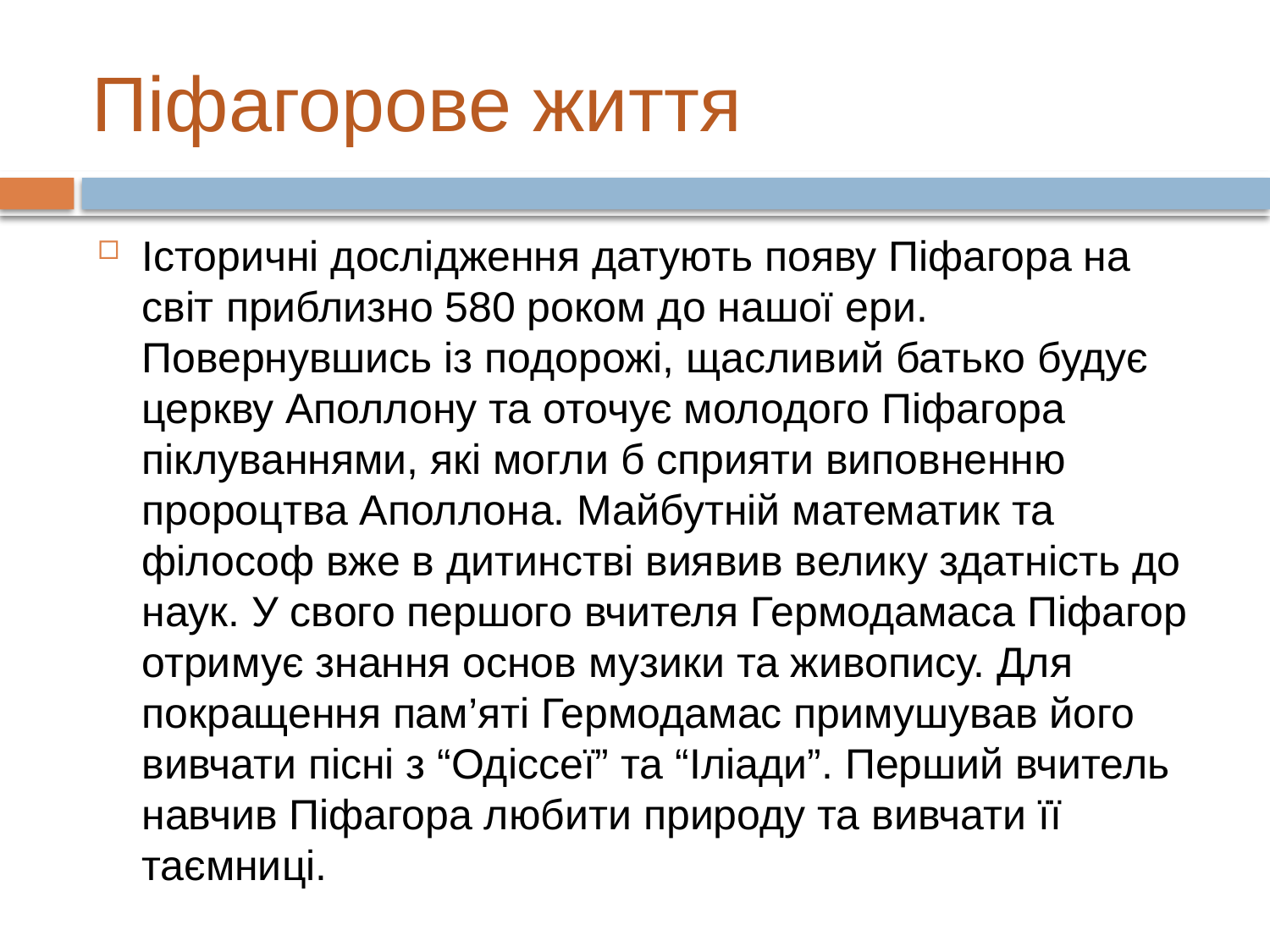

# Піфагорове життя
Історичні дослідження датують появу Піфагора на світ приблизно 580 роком до нашої ери. Повернувшись із подорожі, щасливий батько будує церкву Аполлону та оточує молодого Піфагора піклуваннями, які могли б сприяти виповненню пророцтва Аполлона. Майбутній математик та філософ вже в дитинстві виявив велику здатність до наук. У свого першого вчителя Гермодамаса Піфагор отримує знання основ музики та живопису. Для покращення пам’яті Гермодамас примушував його вивчати пісні з “Одіссеї” та “Іліади”. Перший вчитель навчив Піфагора любити природу та вивчати її таємниці.